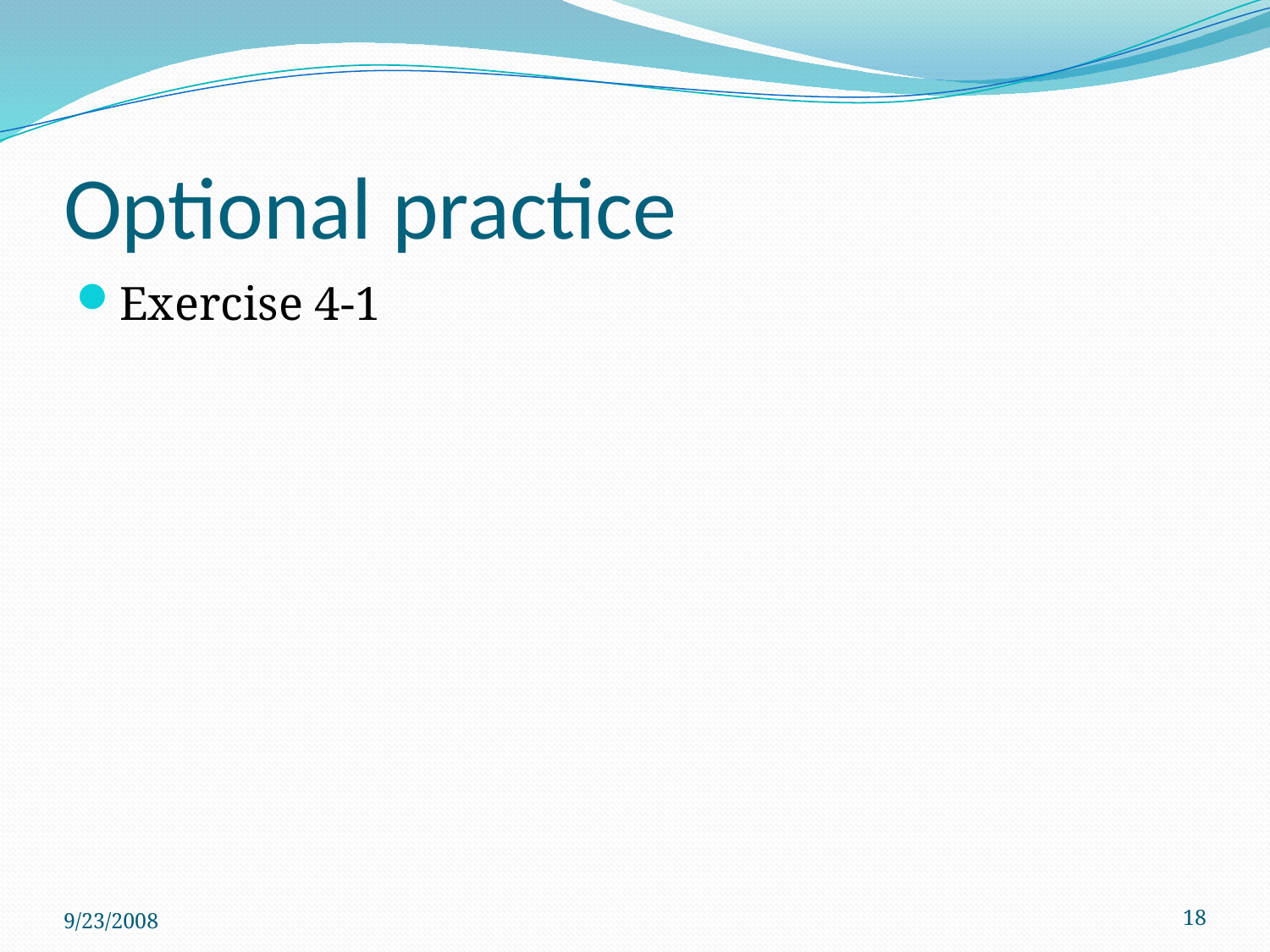

# Optional practice
Exercise 4-1
9/23/2008
18